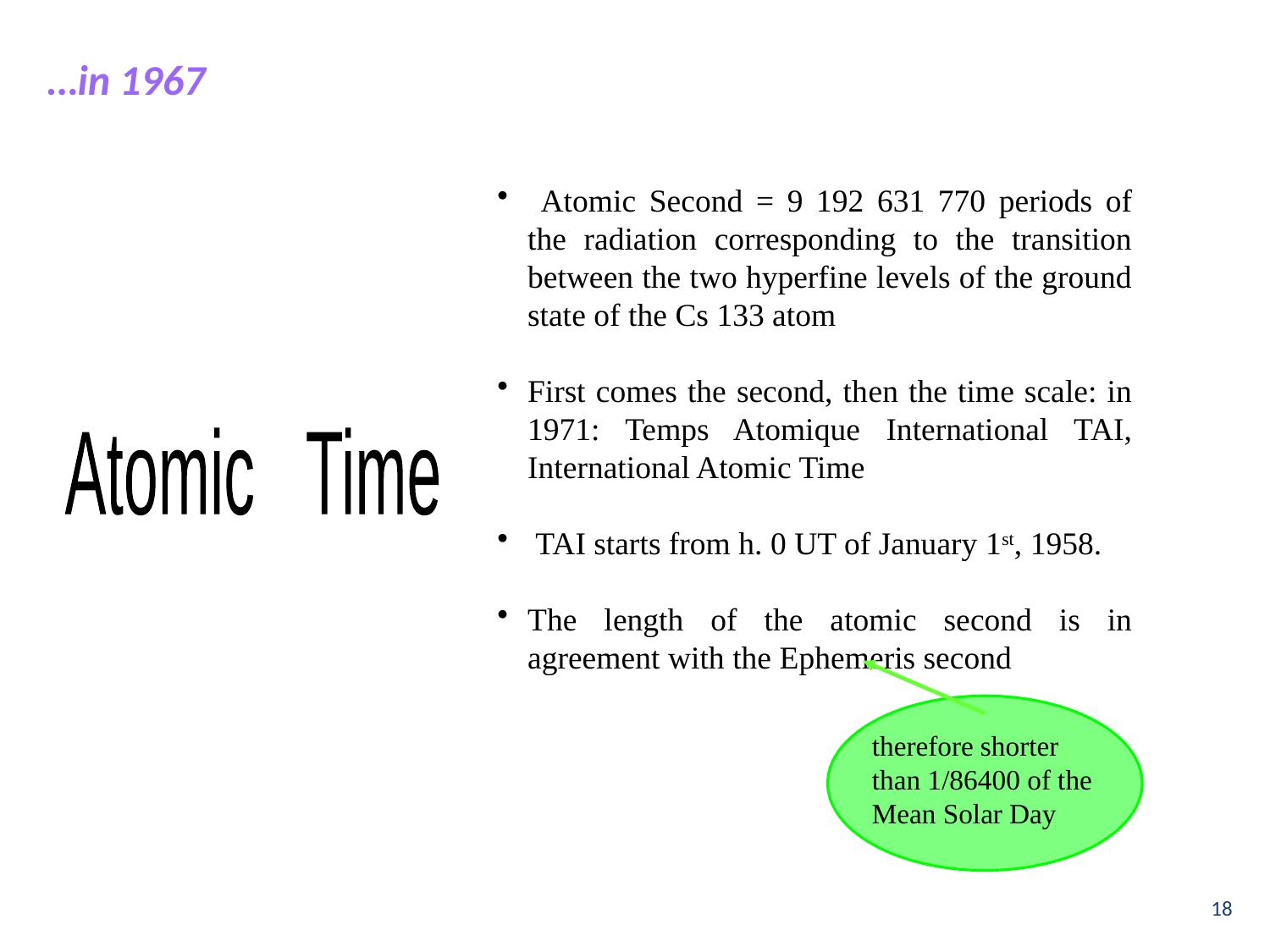

…in 1967
 Atomic Second = 9 192 631 770 periods of the radiation corresponding to the transition between the two hyperfine levels of the ground state of the Cs 133 atom

First comes the second, then the time scale: in 1971: Temps Atomique International TAI, International Atomic Time

 TAI starts from h. 0 UT of January 1st, 1958.

The length of the atomic second is in agreement with the Ephemeris second
Atomic   Time

therefore shorter than 1/86400 of the Mean Solar Day